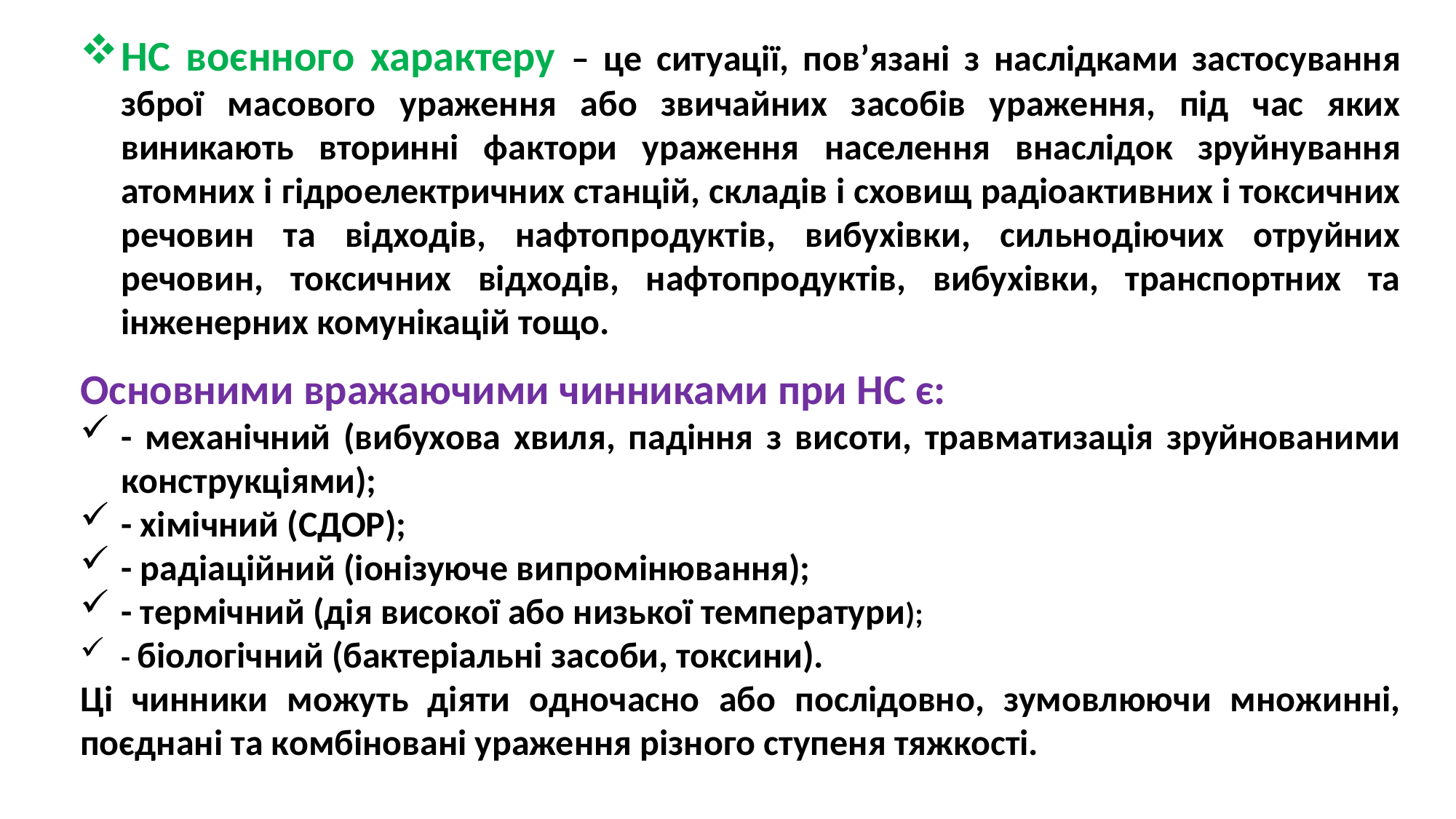

НС воєнного характеру – це ситуації, пов’язані з наслідками застосування зброї масового ураження або звичайних засобів ураження, під час яких виникають вторинні фактори ураження населення внаслідок зруйнування атомних і гідроелектричних станцій, складів і сховищ радіоактивних і токсичних речовин та відходів, нафтопродуктів, вибухівки, сильнодіючих отруйних речовин, токсичних відходів, нафтопродуктів, вибухівки, транспортних та інженерних комунікацій тощо.

Основними вражаючими чинниками при НС є:
- механічний (вибухова хвиля, падіння з висоти, травматизація зруйнованими конструкціями);
- хімічний (СДОР);
- радіаційний (іонізуюче випромінювання);
- термічний (дія високої або низької температури);
- біологічний (бактеріальні засоби, токсини).
Ці чинники можуть діяти одночасно або послідовно, зумовлюючи множинні, поєднані та комбіновані ураження різного ступеня тяжкості.